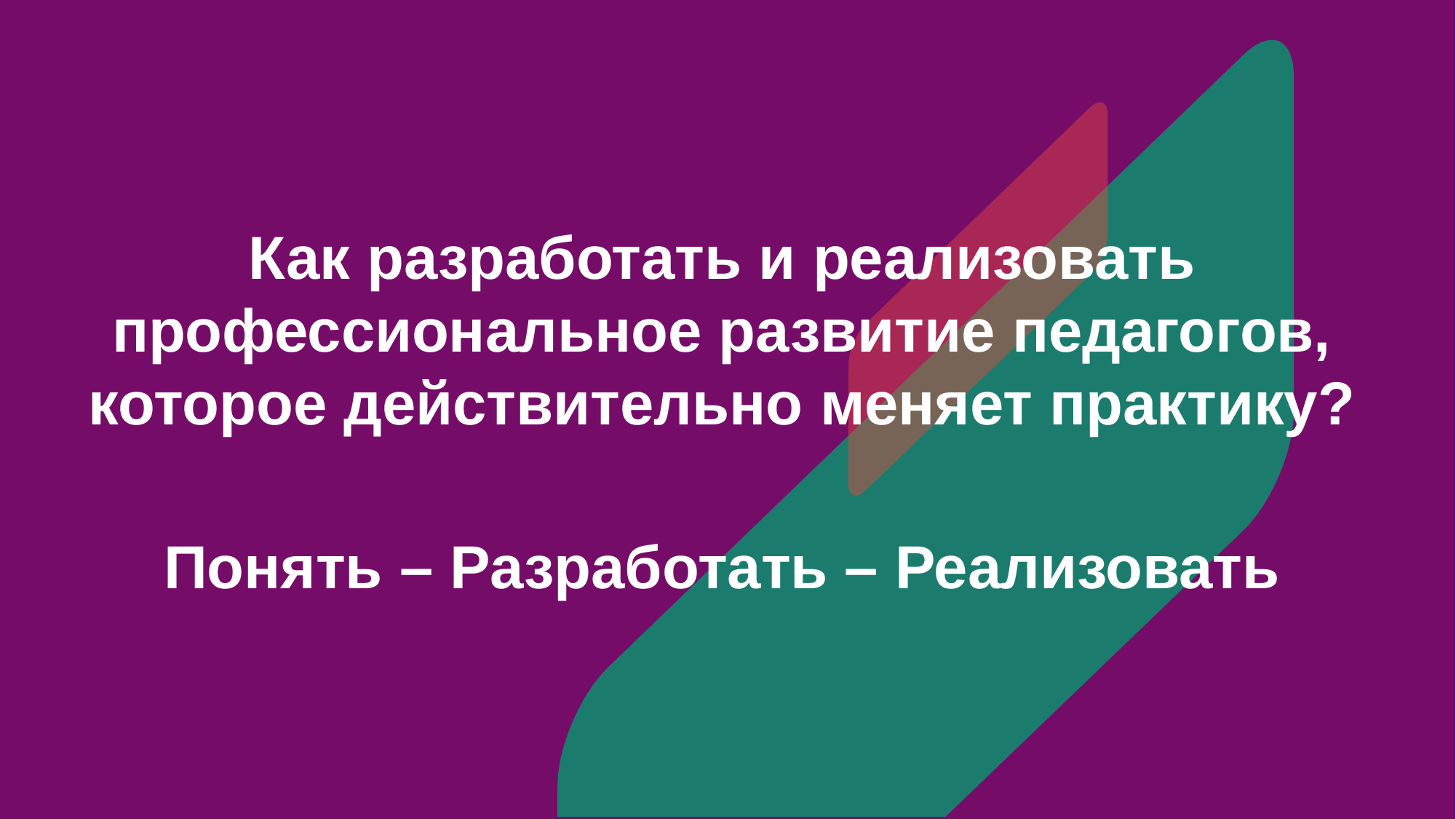

Как разработать и реализовать профессиональное развитие педагогов, которое действительно меняет практику?

Понять – Разработать – Реализовать